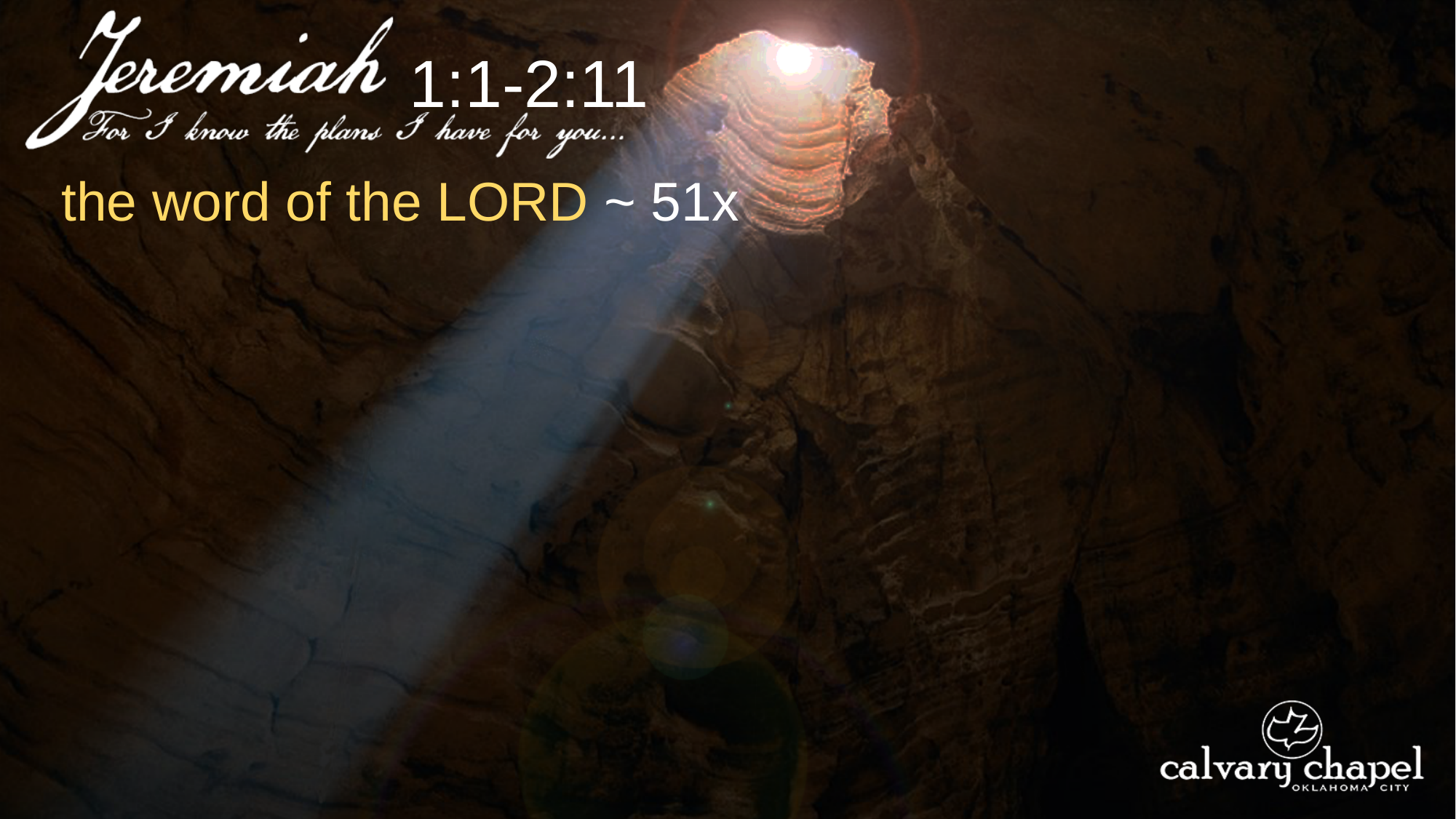

1:1-2:11
the word of the LORD ~ 51x